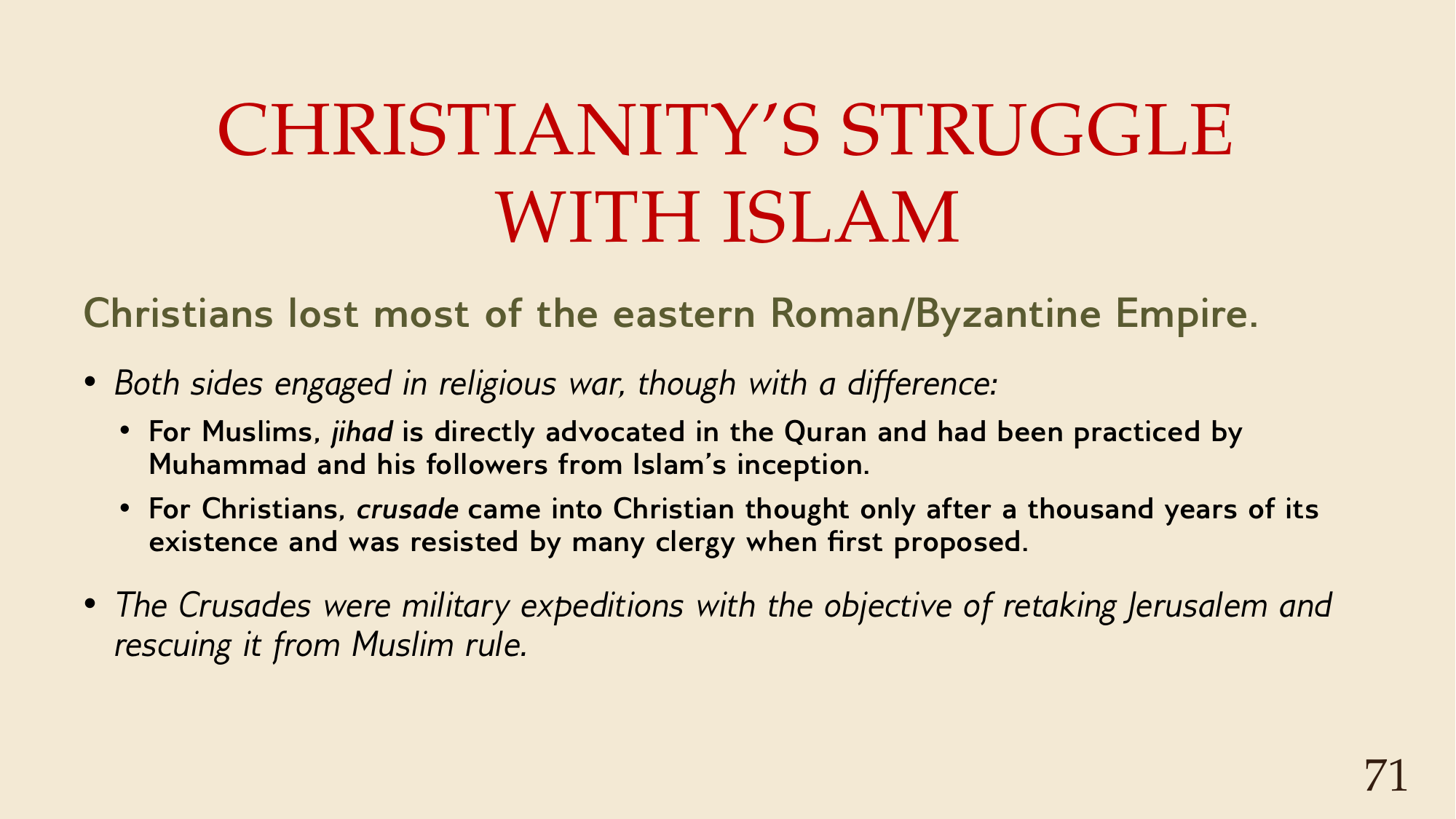

# Christianity’s struggle with islam
Christians lost most of the eastern Roman/Byzantine Empire.
Both sides engaged in religious war, though with a difference:
For Muslims, jihad is directly advocated in the Quran and had been practiced by Muhammad and his followers from Islam’s inception.
For Christians, crusade came into Christian thought only after a thousand years of its existence and was resisted by many clergy when first proposed.
The Crusades were military expeditions with the objective of retaking Jerusalem and rescuing it from Muslim rule.
71